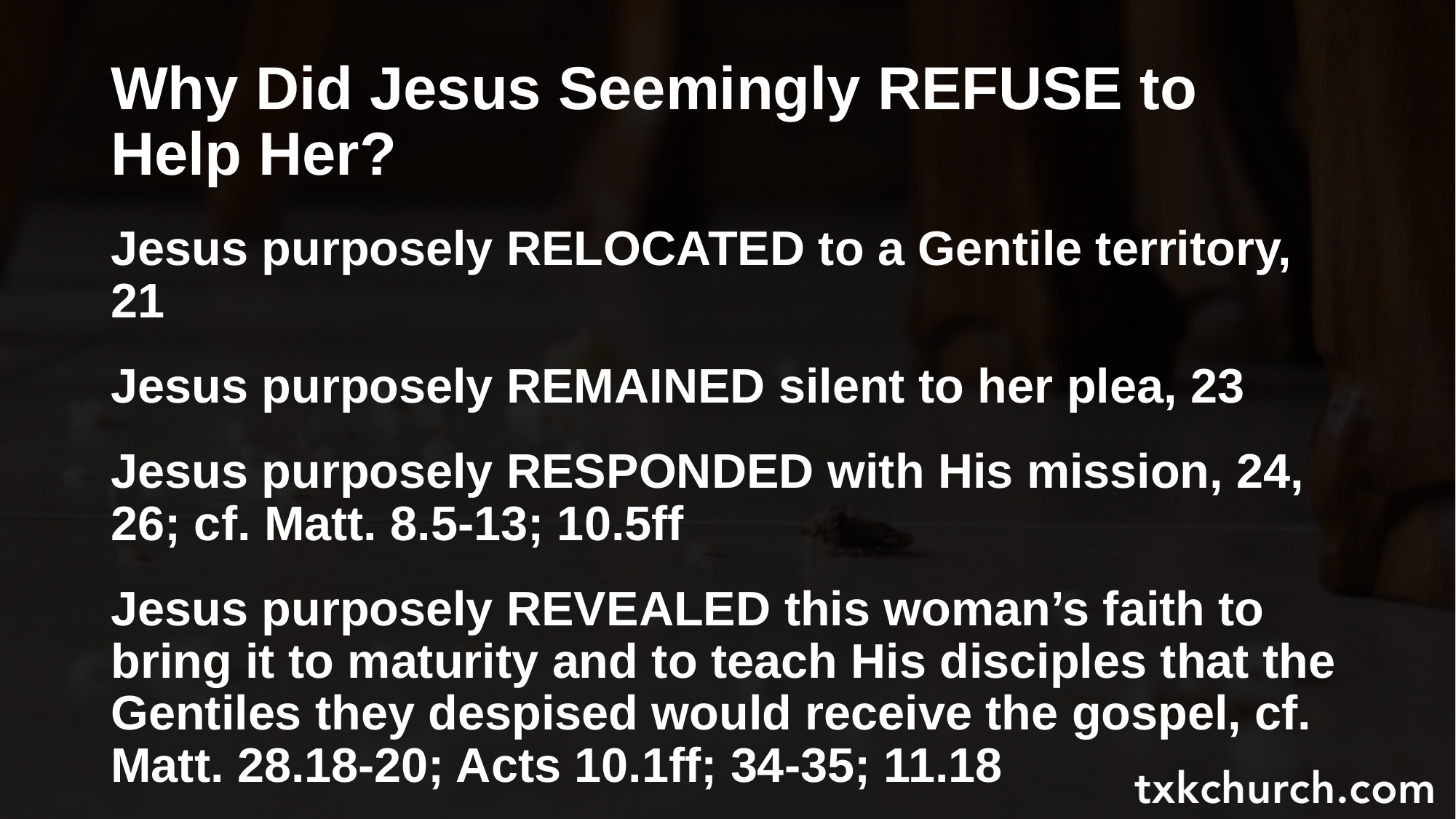

# Why Did Jesus Seemingly REFUSE to Help Her?
Jesus purposely RELOCATED to a Gentile territory, 21

Jesus purposely REMAINED silent to her plea, 23

Jesus purposely RESPONDED with His mission, 24, 26; cf. Matt. 8.5-13; 10.5ff

Jesus purposely REVEALED this woman’s faith to bring it to maturity and to teach His disciples that the Gentiles they despised would receive the gospel, cf. Matt. 28.18-20; Acts 10.1ff; 34-35; 11.18